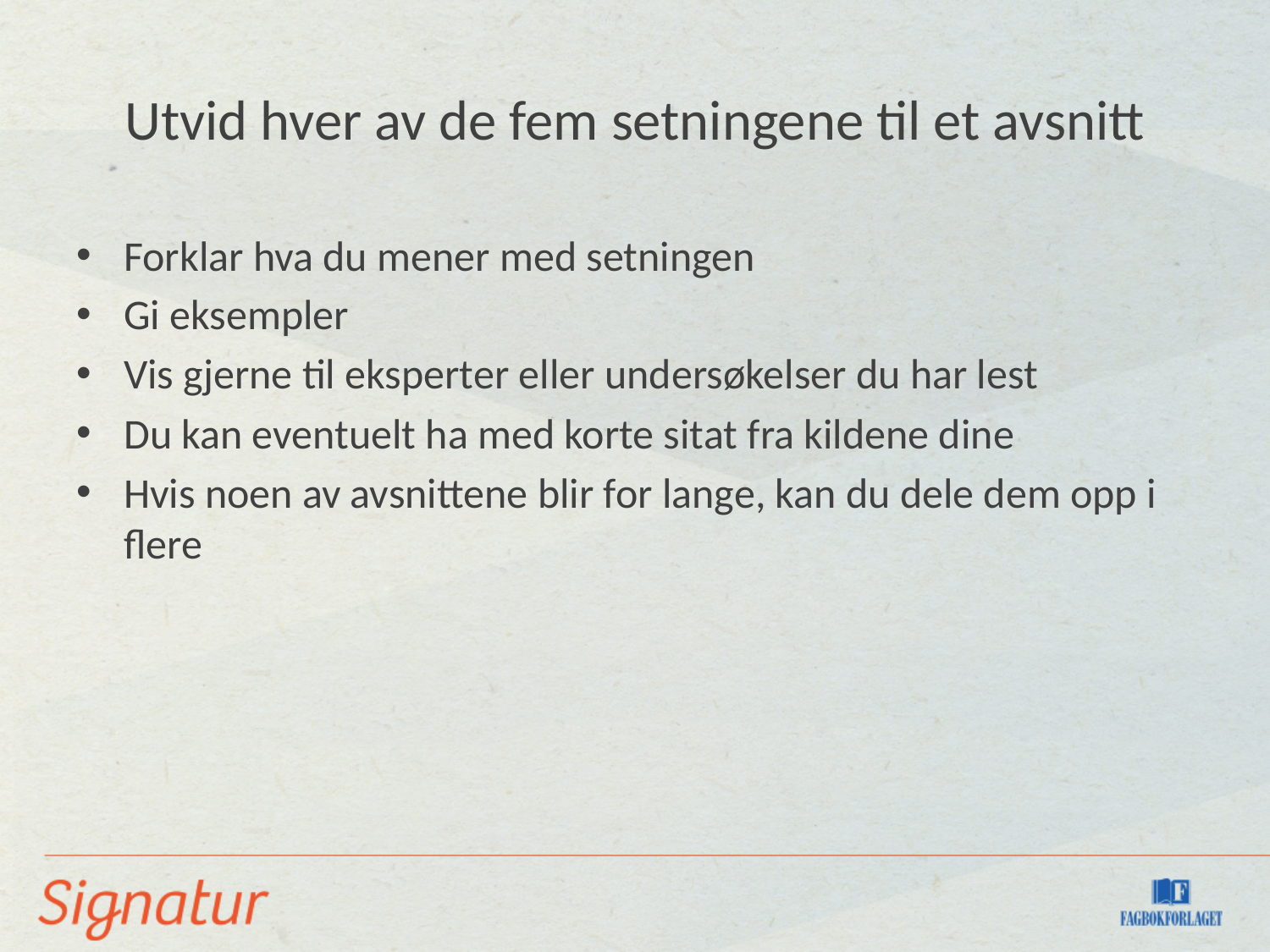

# Utvid hver av de fem setningene til et avsnitt
Forklar hva du mener med setningen
Gi eksempler
Vis gjerne til eksperter eller undersøkelser du har lest
Du kan eventuelt ha med korte sitat fra kildene dine
Hvis noen av avsnittene blir for lange, kan du dele dem opp i flere